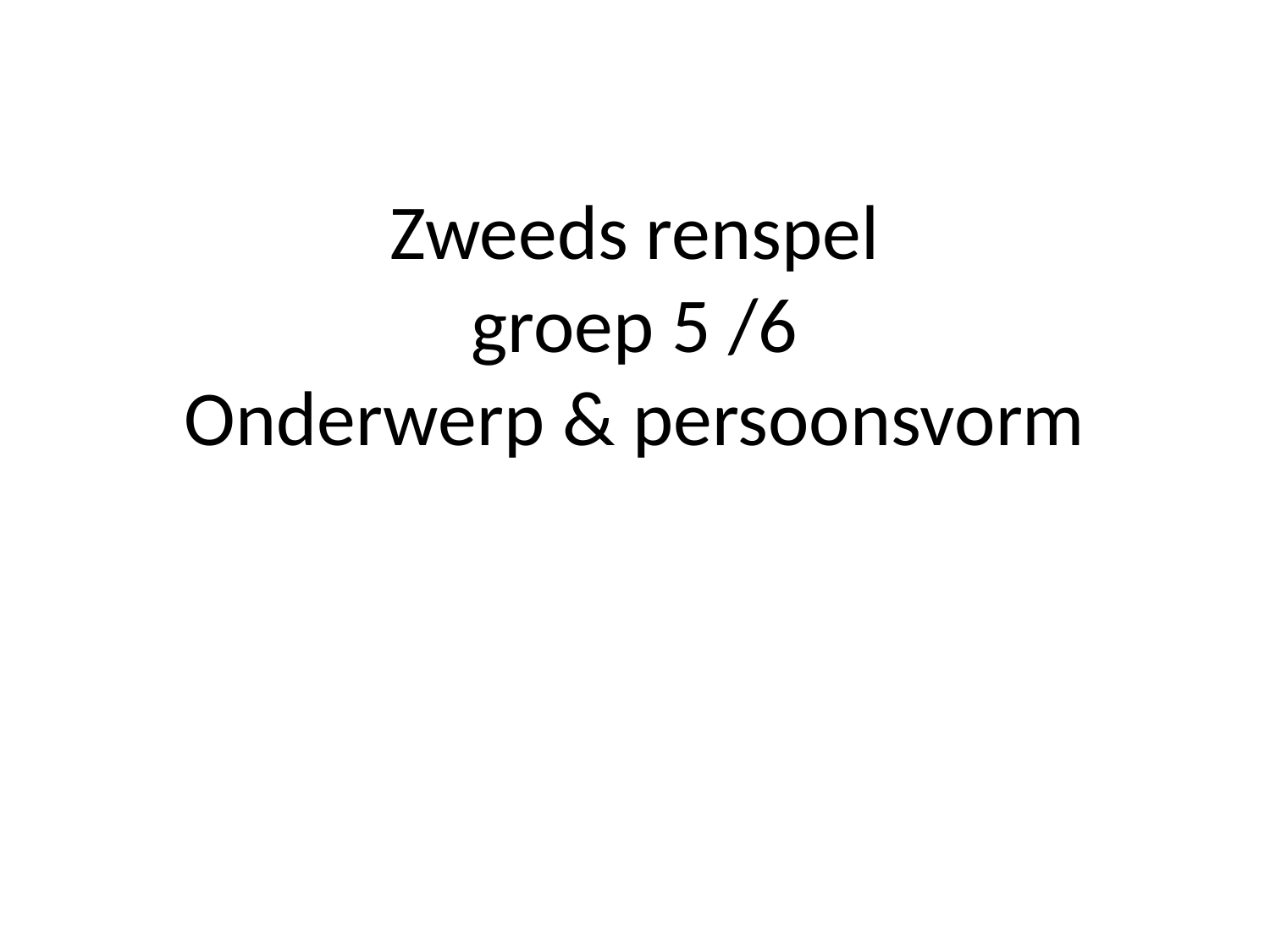

# Zweeds renspel groep 5 /6 Onderwerp & persoonsvorm